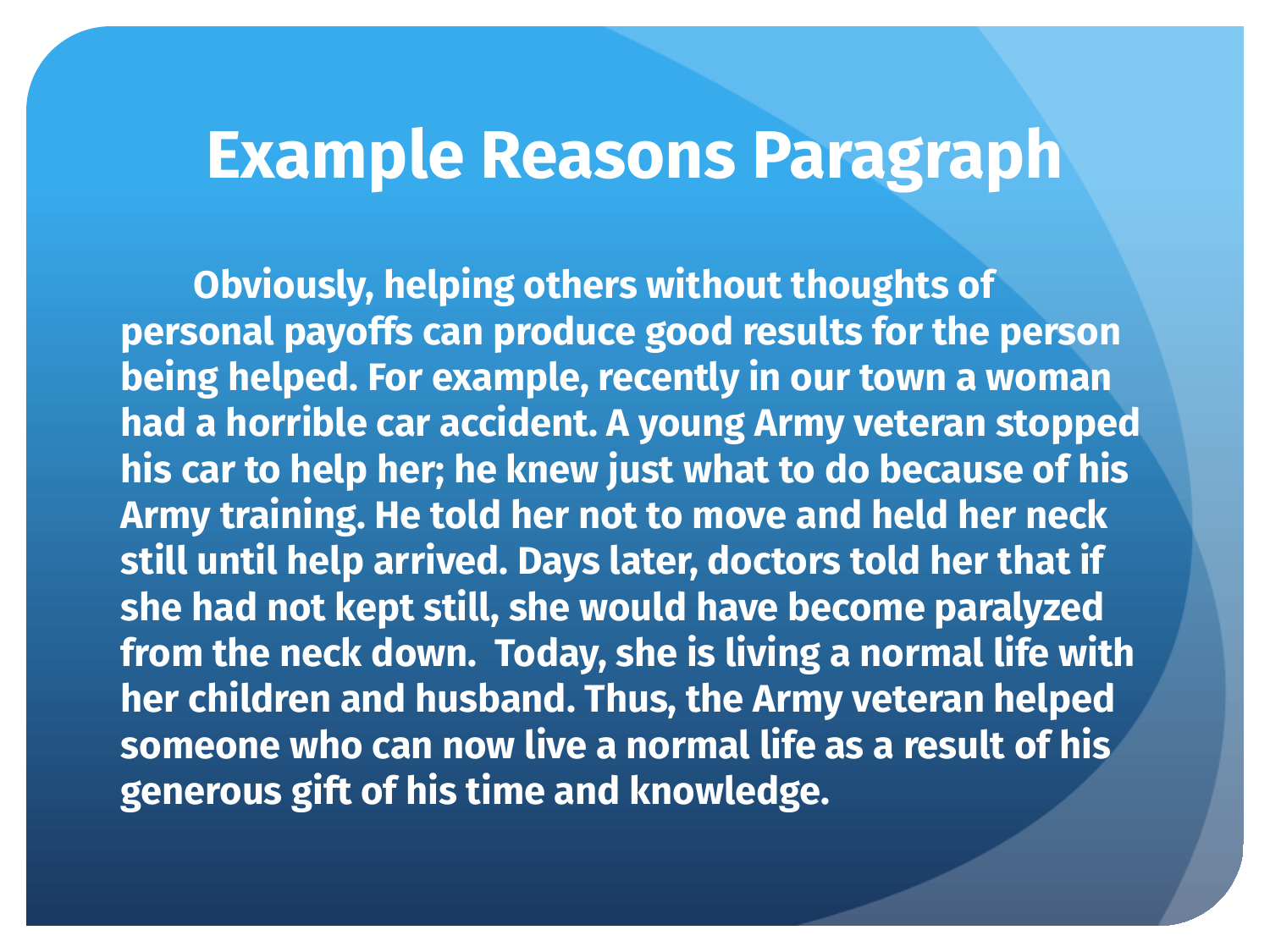

# Example Reasons Paragraph
        Obviously, helping others without thoughts of personal payoffs can produce good results for the person being helped. For example, recently in our town a woman had a horrible car accident. A young Army veteran stopped his car to help her; he knew just what to do because of his Army training. He told her not to move and held her neck still until help arrived. Days later, doctors told her that if she had not kept still, she would have become paralyzed from the neck down.  Today, she is living a normal life with her children and husband. Thus, the Army veteran helped someone who can now live a normal life as a result of his generous gift of his time and knowledge.